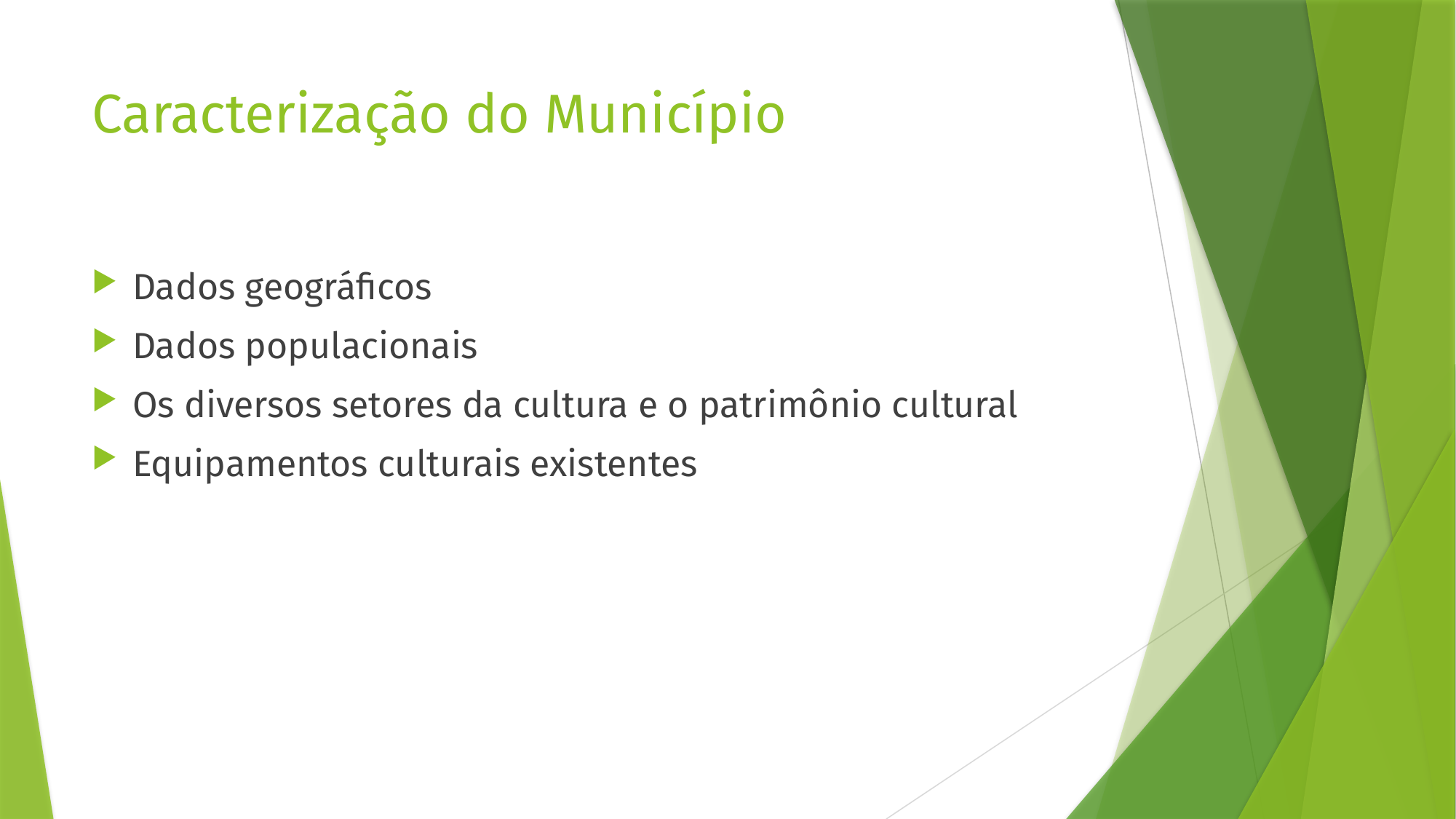

# Caracterização do Município
Dados geográficos
Dados populacionais
Os diversos setores da cultura e o patrimônio cultural
Equipamentos culturais existentes